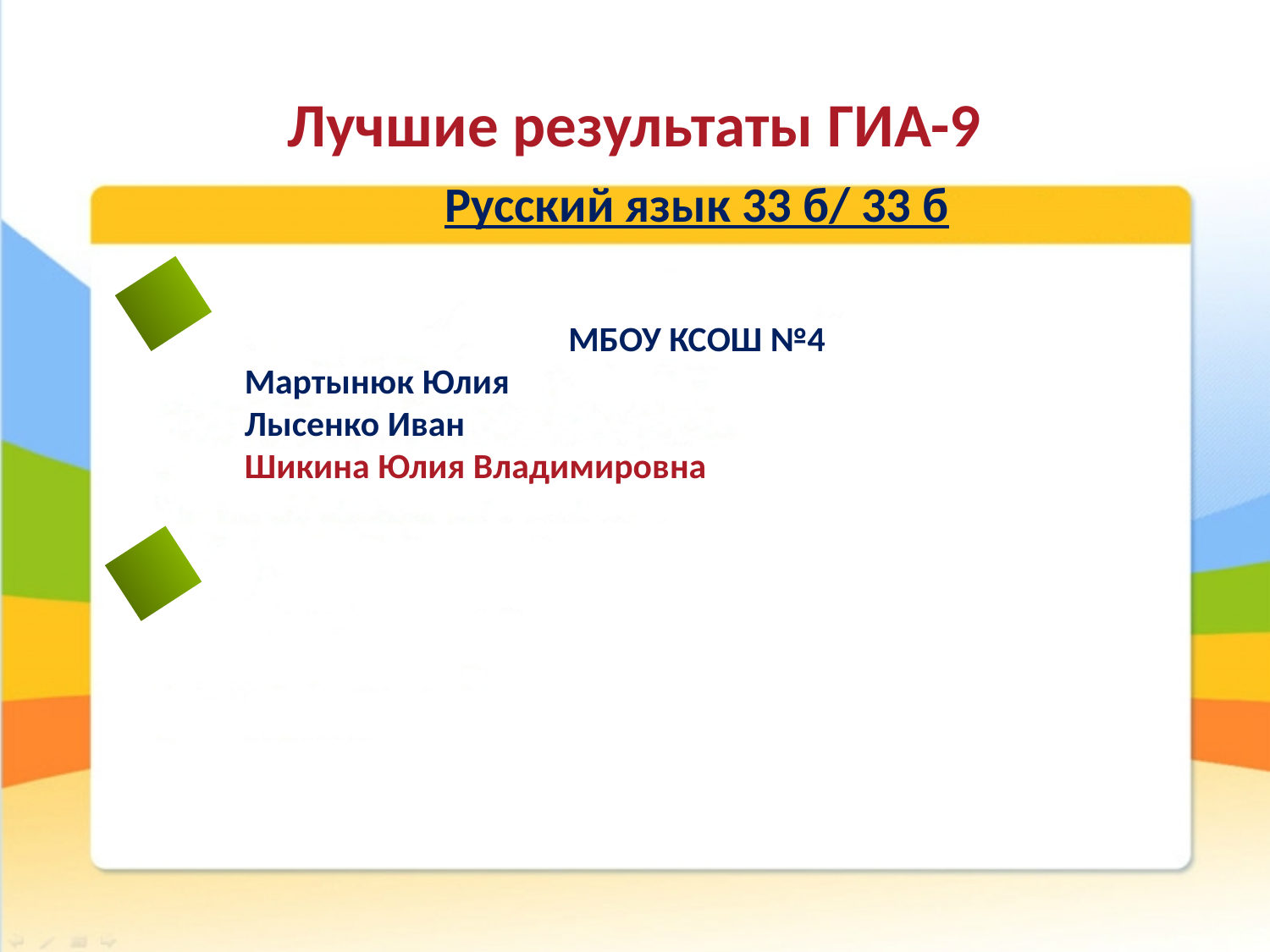

Лучшие результаты ГИА-9
Русский язык 33 б/ 33 б

МБОУ КСОШ №4
Мартынюк Юлия
Лысенко Иван
Шикина Юлия Владимировна